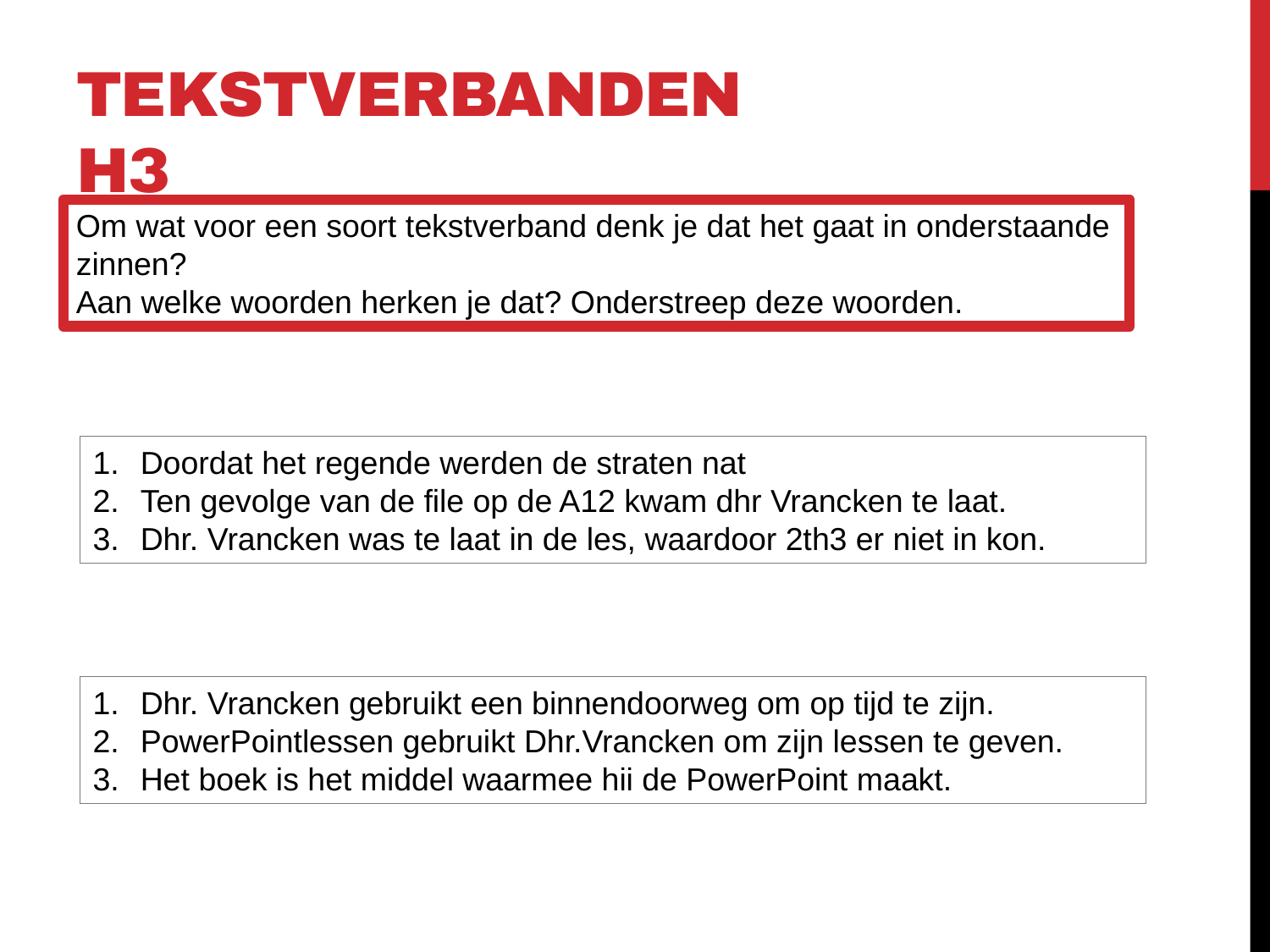

# Tekstverbanden h3
Om wat voor een soort tekstverband denk je dat het gaat in onderstaande zinnen?
Aan welke woorden herken je dat? Onderstreep deze woorden.
Doordat het regende werden de straten nat
Ten gevolge van de file op de A12 kwam dhr Vrancken te laat.
Dhr. Vrancken was te laat in de les, waardoor 2th3 er niet in kon.
Dhr. Vrancken gebruikt een binnendoorweg om op tijd te zijn.
PowerPointlessen gebruikt Dhr.Vrancken om zijn lessen te geven.
Het boek is het middel waarmee hii de PowerPoint maakt.